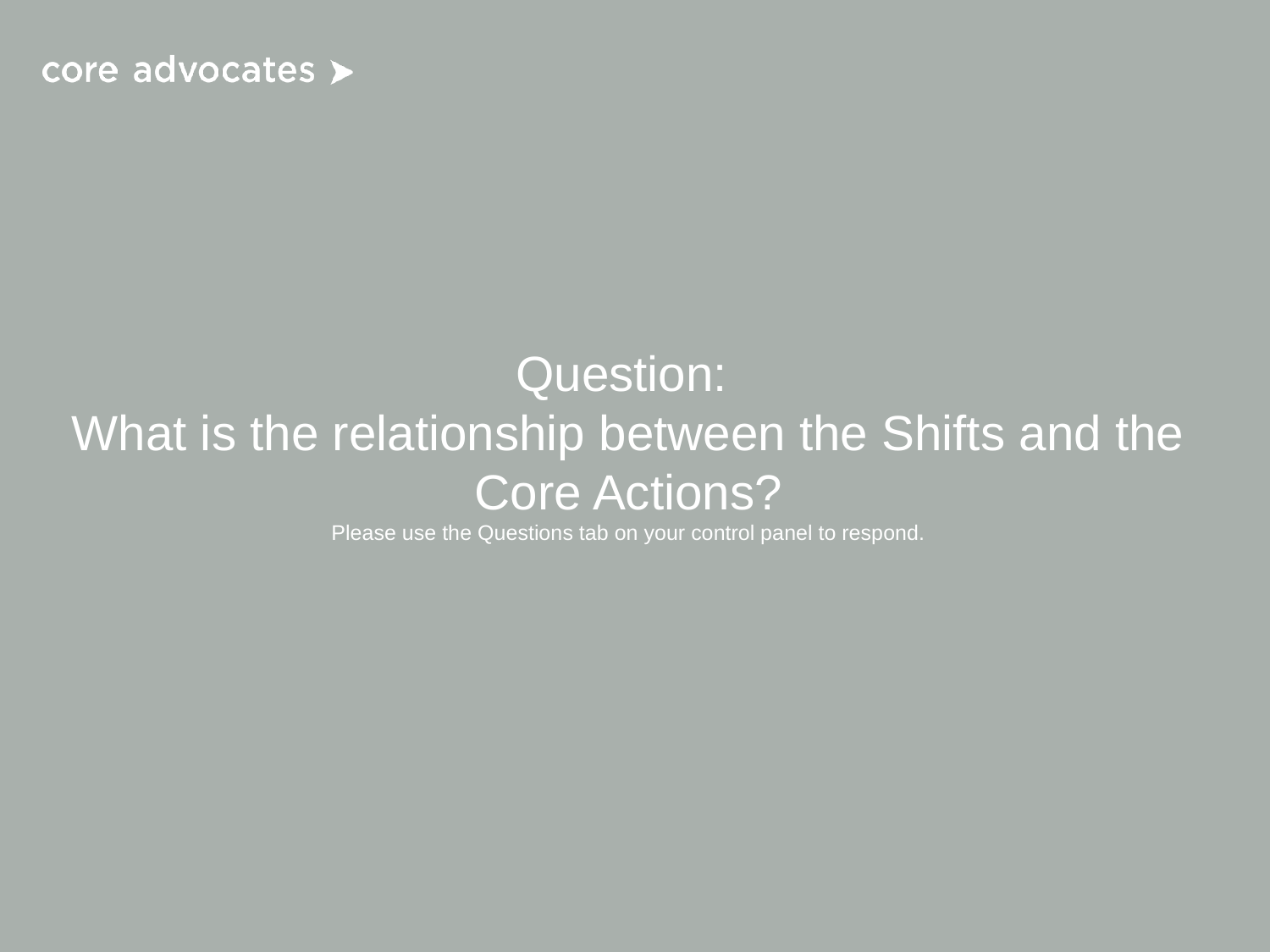

# Question: What is the relationship between the Shifts and the Core Actions? Please use the Questions tab on your control panel to respond.